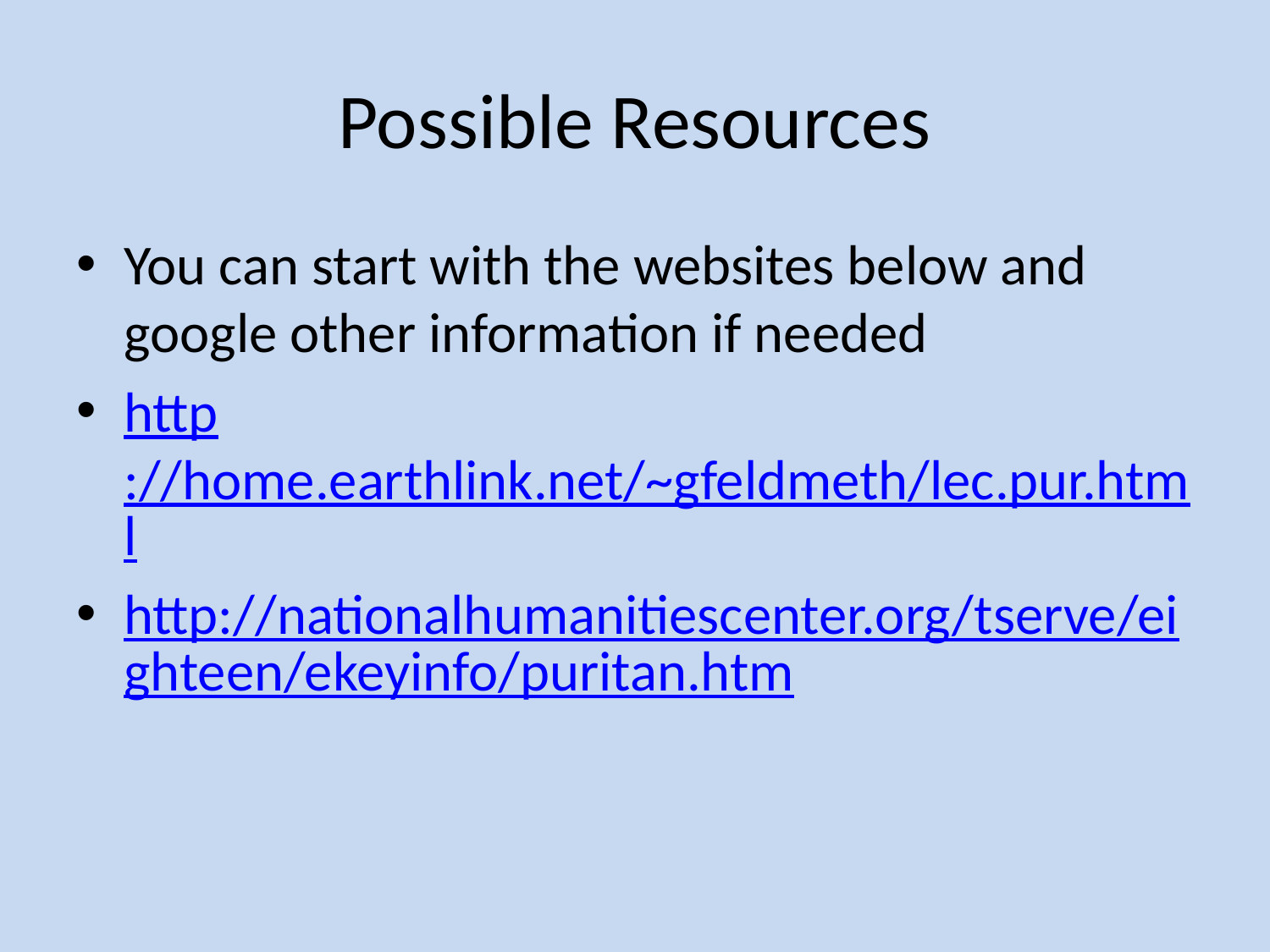

# Possible Resources
You can start with the websites below and google other information if needed
http://home.earthlink.net/~gfeldmeth/lec.pur.html
http://nationalhumanitiescenter.org/tserve/eighteen/ekeyinfo/puritan.htm